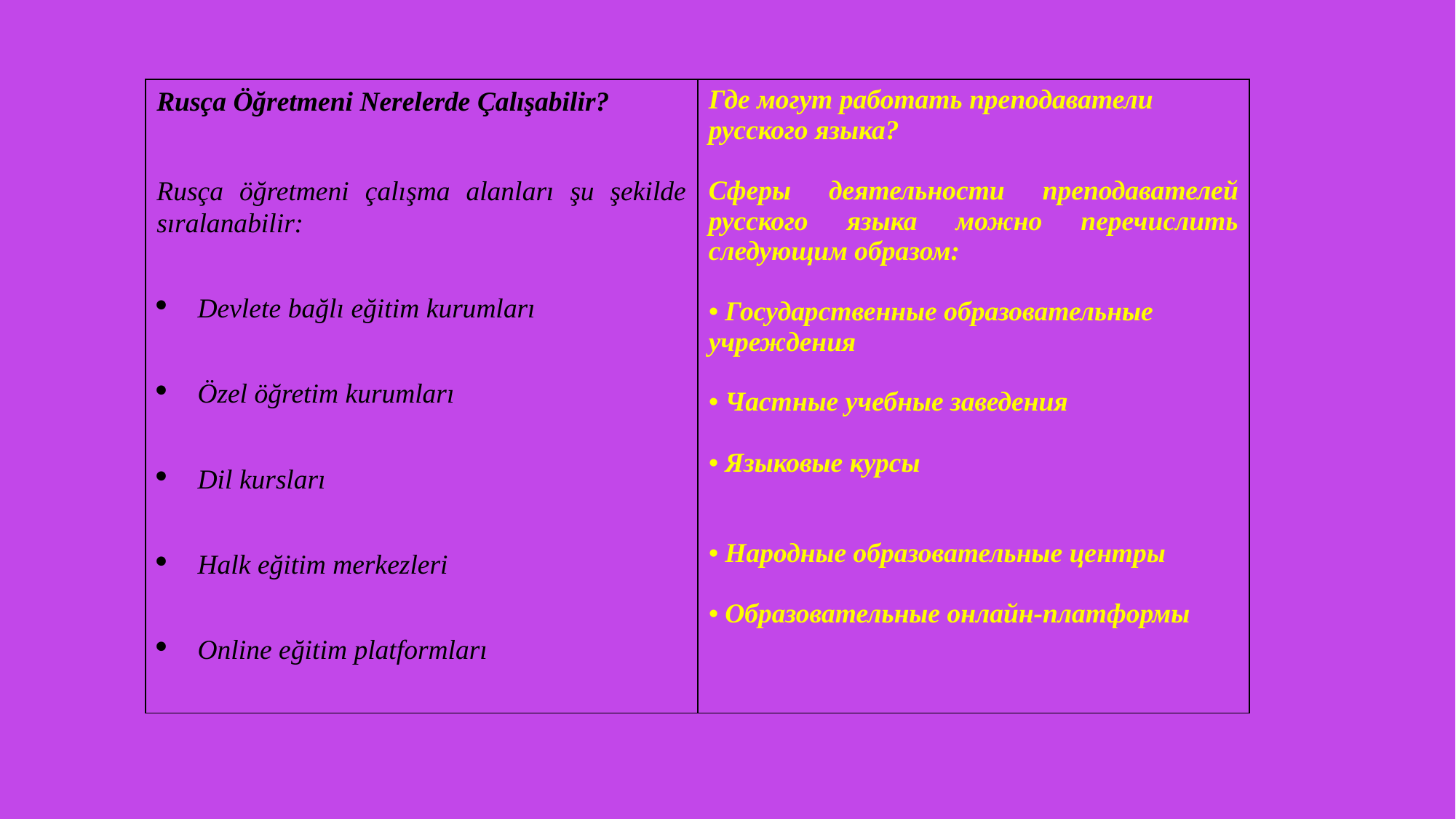

| Rusça Öğretmeni Nerelerde Çalışabilir? Rusça öğretmeni çalışma alanları şu şekilde sıralanabilir: Devlete bağlı eğitim kurumları Özel öğretim kurumları Dil kursları Halk eğitim merkezleri Online eğitim platformları | Где могут работать преподаватели русского языка? Сферы деятельности преподавателей русского языка можно перечислить следующим образом: • Государственные образовательные учреждения • Частные учебные заведения • Языковые курсы • Народные образовательные центры • Образовательные онлайн-платформы |
| --- | --- |